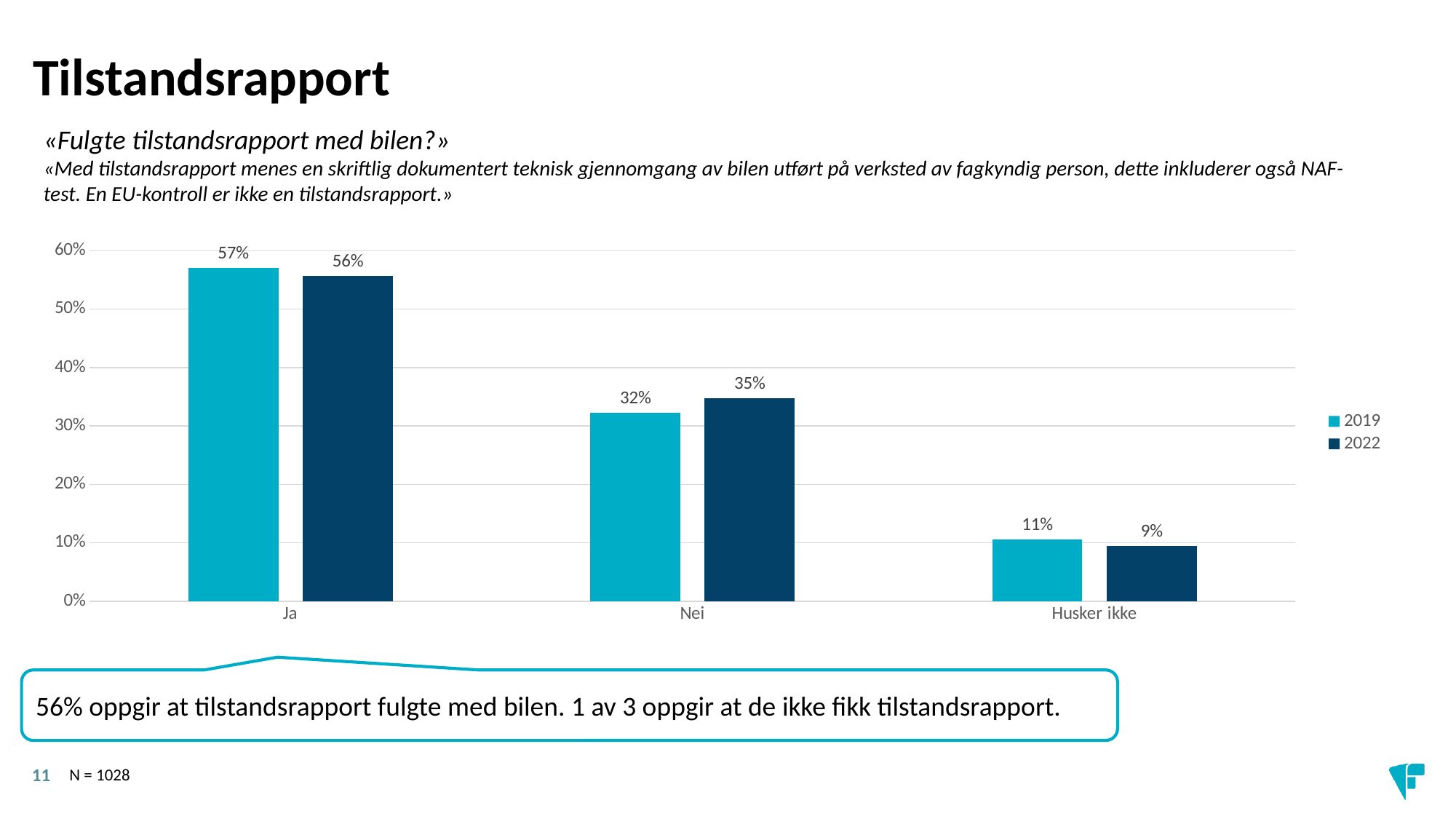

# Tilstandsrapport
«Fulgte tilstandsrapport med bilen?»
«Med tilstandsrapport menes en skriftlig dokumentert teknisk gjennomgang av bilen utført på verksted av fagkyndig person, dette inkluderer også NAF-test. En EU-kontroll er ikke en tilstandsrapport.»

### Chart

| Category | 2019 | 2022 |
|---|---|---|
| Ja | 0.5710000000000001 | 0.557390535468565 |
| Nei | 0.323 | 0.348032261578099 |
| Husker ikke | 0.106 | 0.0945772029533315 |
56% oppgir at tilstandsrapport fulgte med bilen. 1 av 3 oppgir at de ikke fikk tilstandsrapport.
N = 1028
11